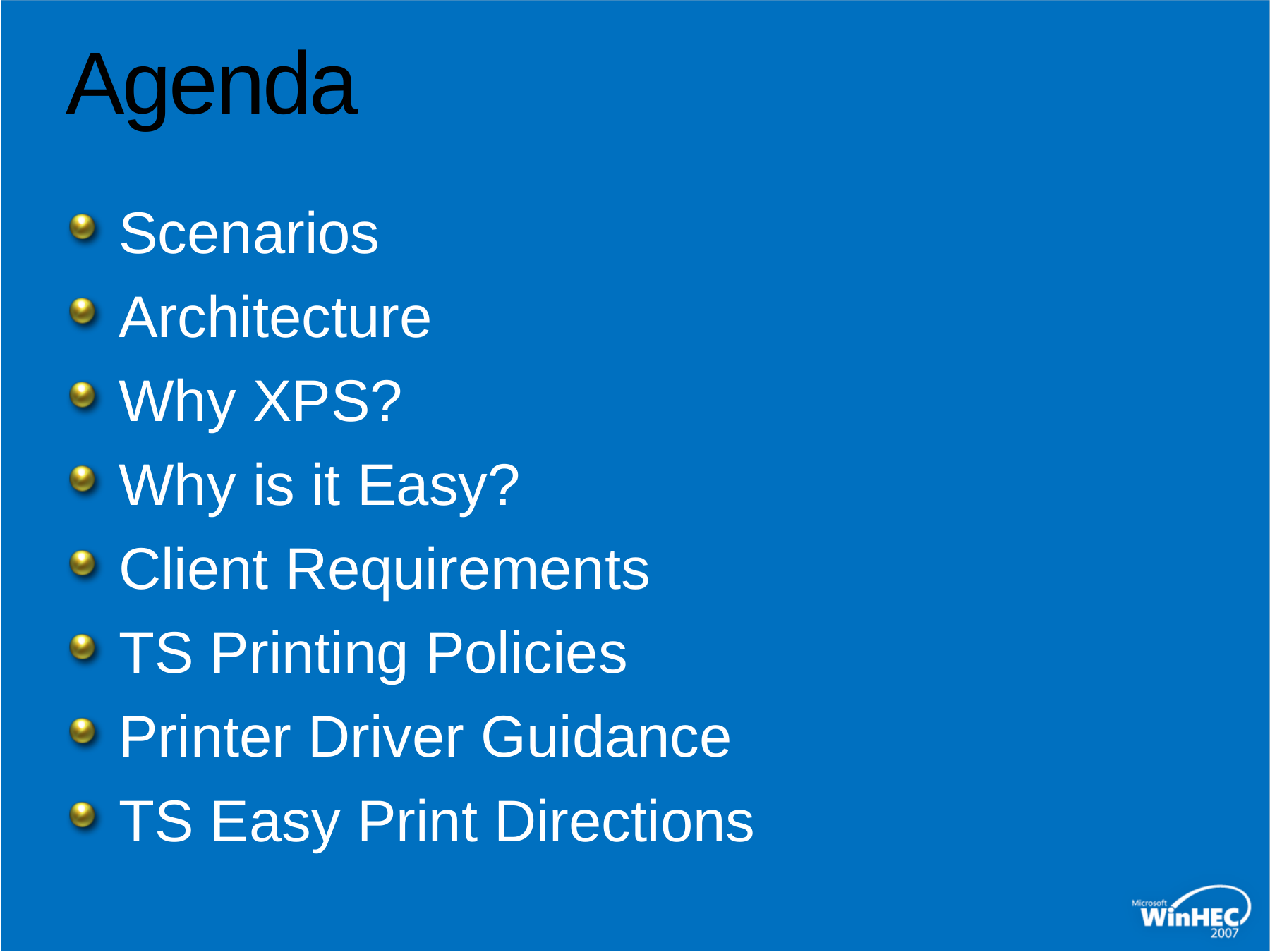

# Agenda
Scenarios
Architecture
Why XPS?
Why is it Easy?
Client Requirements
TS Printing Policies
Printer Driver Guidance
TS Easy Print Directions